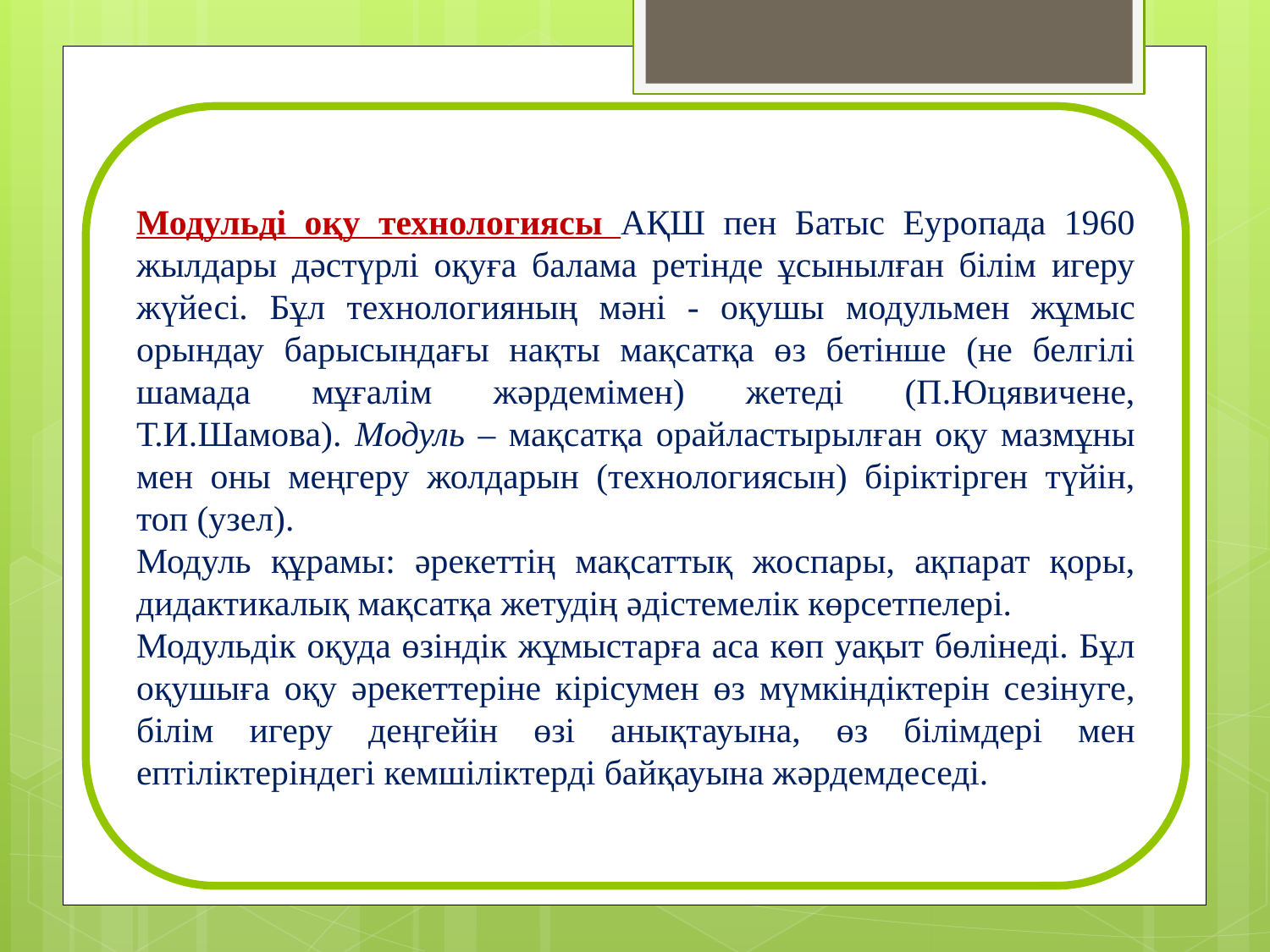

Модульді оқу технологиясы АҚШ пен Батыс Еуропада 1960 жылдары дəстүрлі оқуға балама ретінде ұсынылған білім игеру жүйесі. Бұл технологияның мəні - оқушы модульмен жұмыс орындау барысындағы нақты мақсатқа өз бетінше (не белгілі шамада мұғалім жəрдемімен) жетеді (П.Юцявичене, Т.И.Шамова). Модуль – мақсатқа орайластырылған оқу мазмұны мен оны меңгеру жолдарын (технологиясын) біріктірген түйін, топ (узел).
Модуль құрамы: əрекеттің мақсаттық жоспары, ақпарат қоры, дидактикалық мақсатқа жетудің əдістемелік көрсетпелері.
Модульдік оқуда өзіндік жұмыстарға аса көп уақыт бөлінеді. Бұл оқушыға оқу əрекеттеріне кірісумен өз мүмкіндіктерін сезінуге, білім игеру деңгейін өзі анықтауына, өз білімдері мен ептіліктеріндегі кемшіліктерді байқауына жəрдемдеседі.